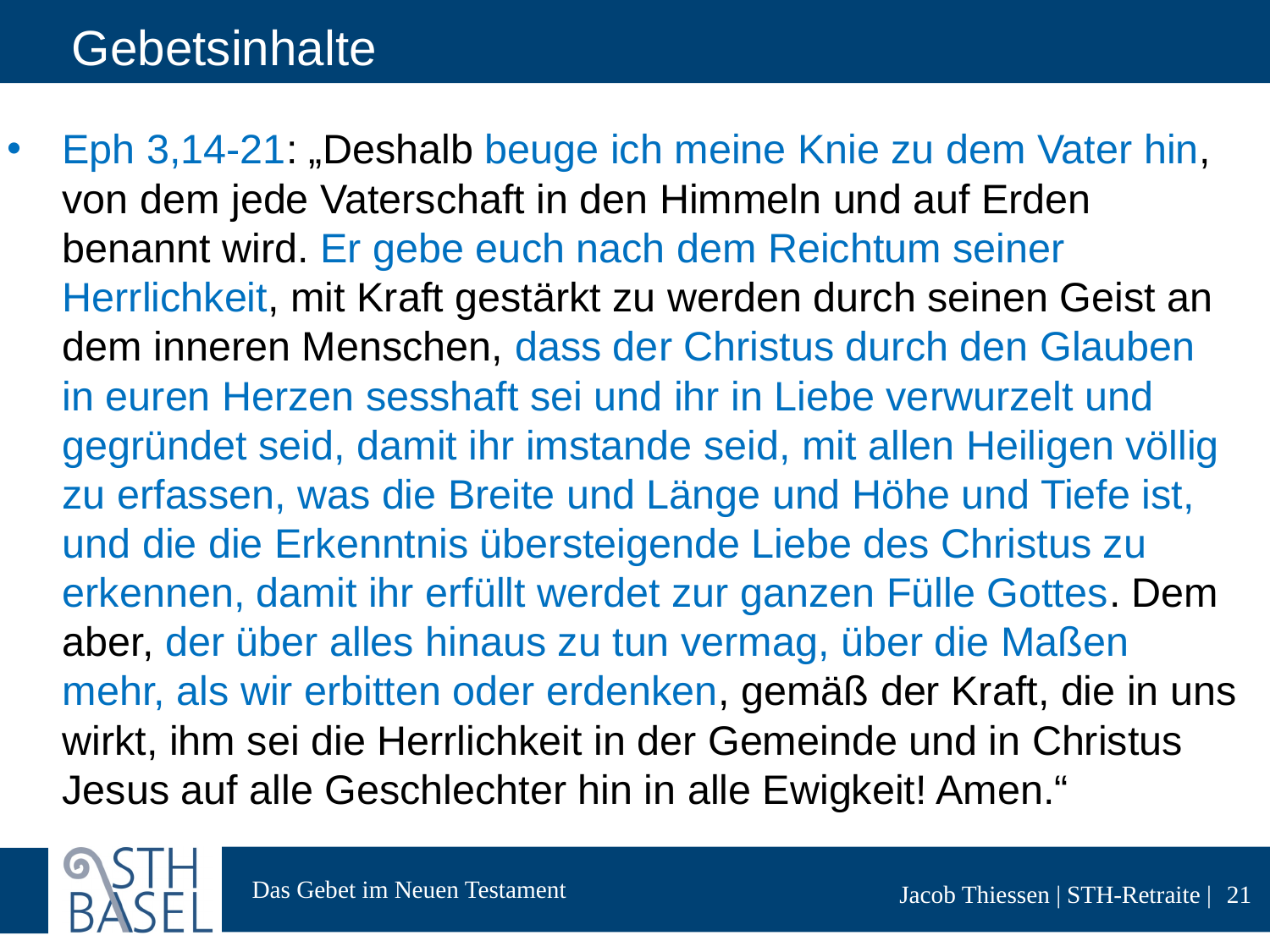

# Gebetsinhalte
Eph 3,14-21: „Deshalb beuge ich meine Knie zu dem Vater hin, von dem jede Vaterschaft in den Himmeln und auf Erden benannt wird. Er gebe euch nach dem Reichtum seiner Herrlichkeit, mit Kraft gestärkt zu werden durch seinen Geist an dem inneren Menschen, dass der Christus durch den Glauben in euren Herzen sesshaft sei und ihr in Liebe verwurzelt und gegründet seid, damit ihr imstande seid, mit allen Heiligen völlig zu erfassen, was die Breite und Länge und Höhe und Tiefe ist, und die die Erkenntnis übersteigende Liebe des Christus zu erkennen, damit ihr erfüllt werdet zur ganzen Fülle Gottes. Dem aber, der über alles hinaus zu tun vermag, über die Maßen mehr, als wir erbitten oder erdenken, gemäß der Kraft, die in uns wirkt, ihm sei die Herrlichkeit in der Gemeinde und in Christus Jesus auf alle Geschlechter hin in alle Ewigkeit! Amen.“
21